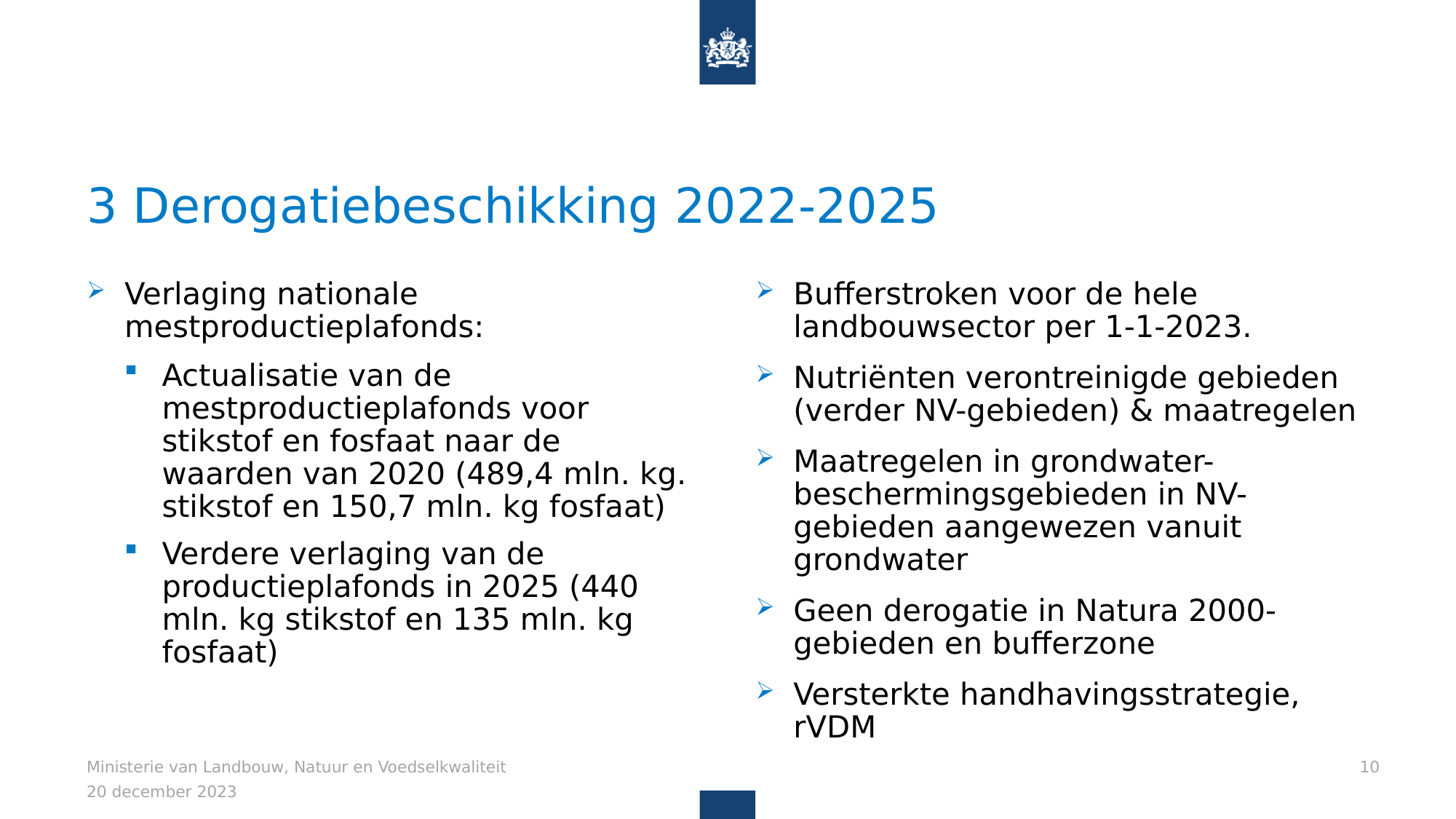

3 Derogatiebeschikking 2022-2025
Verlaging nationale mestproductieplafonds:
Actualisatie van de mestproductieplafonds voor stikstof en fosfaat naar de waarden van 2020 (489,4 mln. kg. stikstof en 150,7 mln. kg fosfaat)
Verdere verlaging van de productieplafonds in 2025 (440 mln. kg stikstof en 135 mln. kg fosfaat)

Bufferstroken voor de hele landbouwsector per 1-1-2023.
Nutriënten verontreinigde gebieden (verder NV-gebieden) & maatregelen
Maatregelen in grondwater-beschermingsgebieden in NV-gebieden aangewezen vanuit grondwater
Geen derogatie in Natura 2000-gebieden en bufferzone
Versterkte handhavingsstrategie, rVDM
Ministerie van Landbouw, Natuur en Voedselkwaliteit
10
20 december 2023